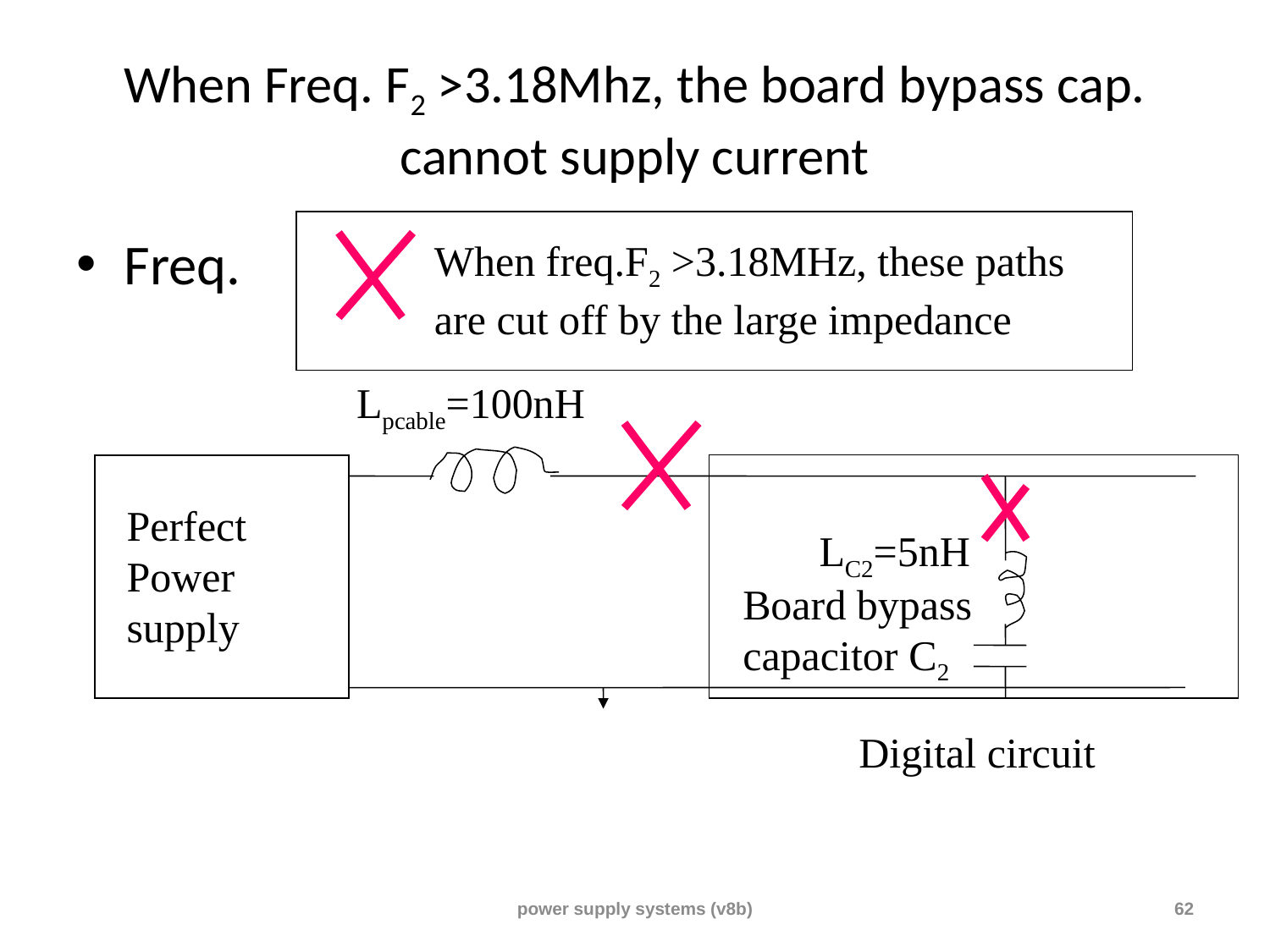

# When Freq. F2 >3.18Mhz, the board bypass cap. cannot supply current

Freq.
When freq.F2 >3.18MHz, these paths
are cut off by the large impedance

Lpcable=100nH

Perfect
Power
supply
LC2=5nH

Board bypass
capacitor C2

Digital circuit
power supply systems (v8b)
62